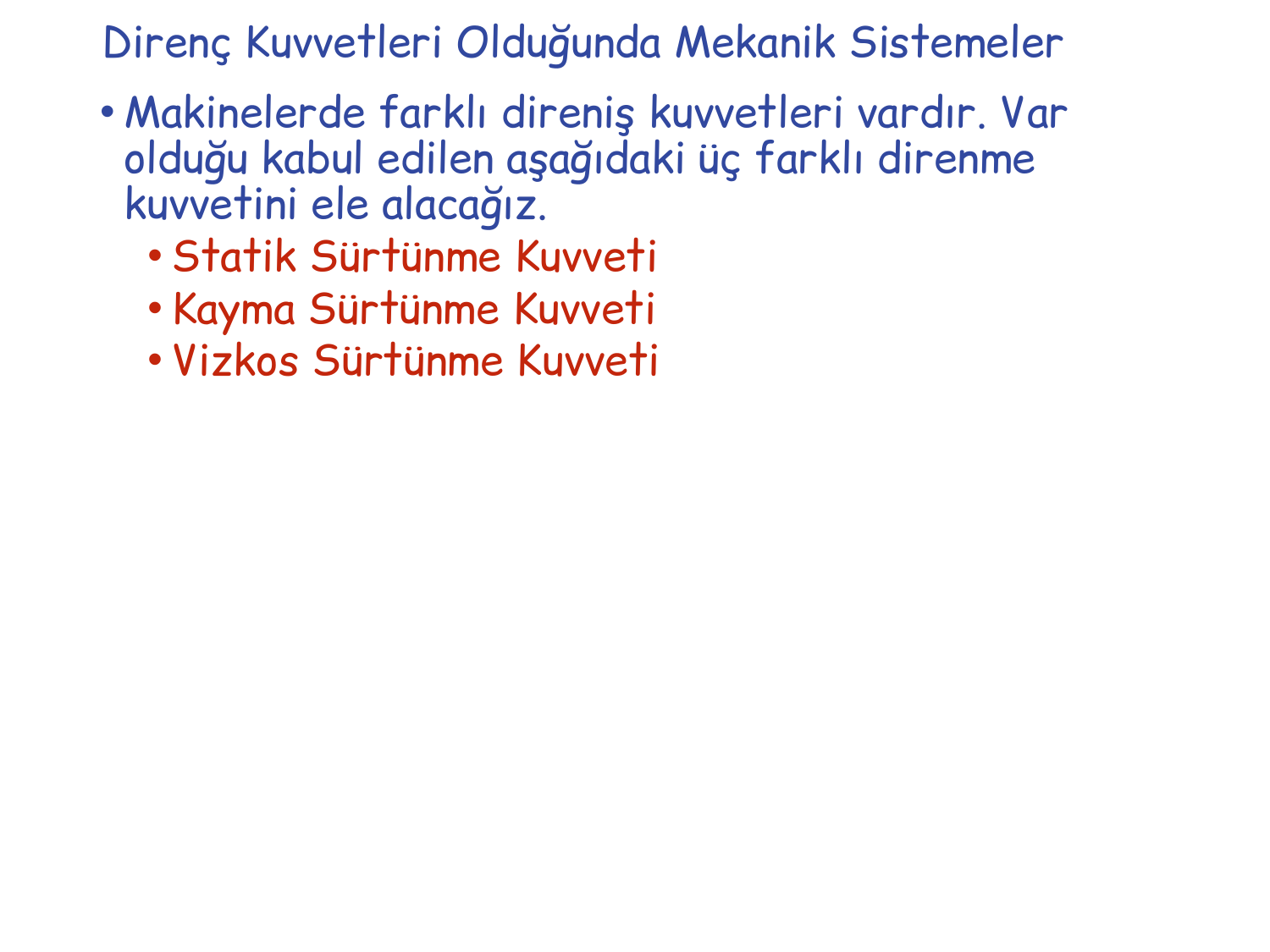

# Direnç Kuvvetleri Olduğunda Mekanik Sistemeler
Makinelerde farklı direniş kuvvetleri vardır. Var olduğu kabul edilen aşağıdaki üç farklı direnme kuvvetini ele alacağız.
Statik Sürtünme Kuvveti
Kayma Sürtünme Kuvveti
Vizkos Sürtünme Kuvveti